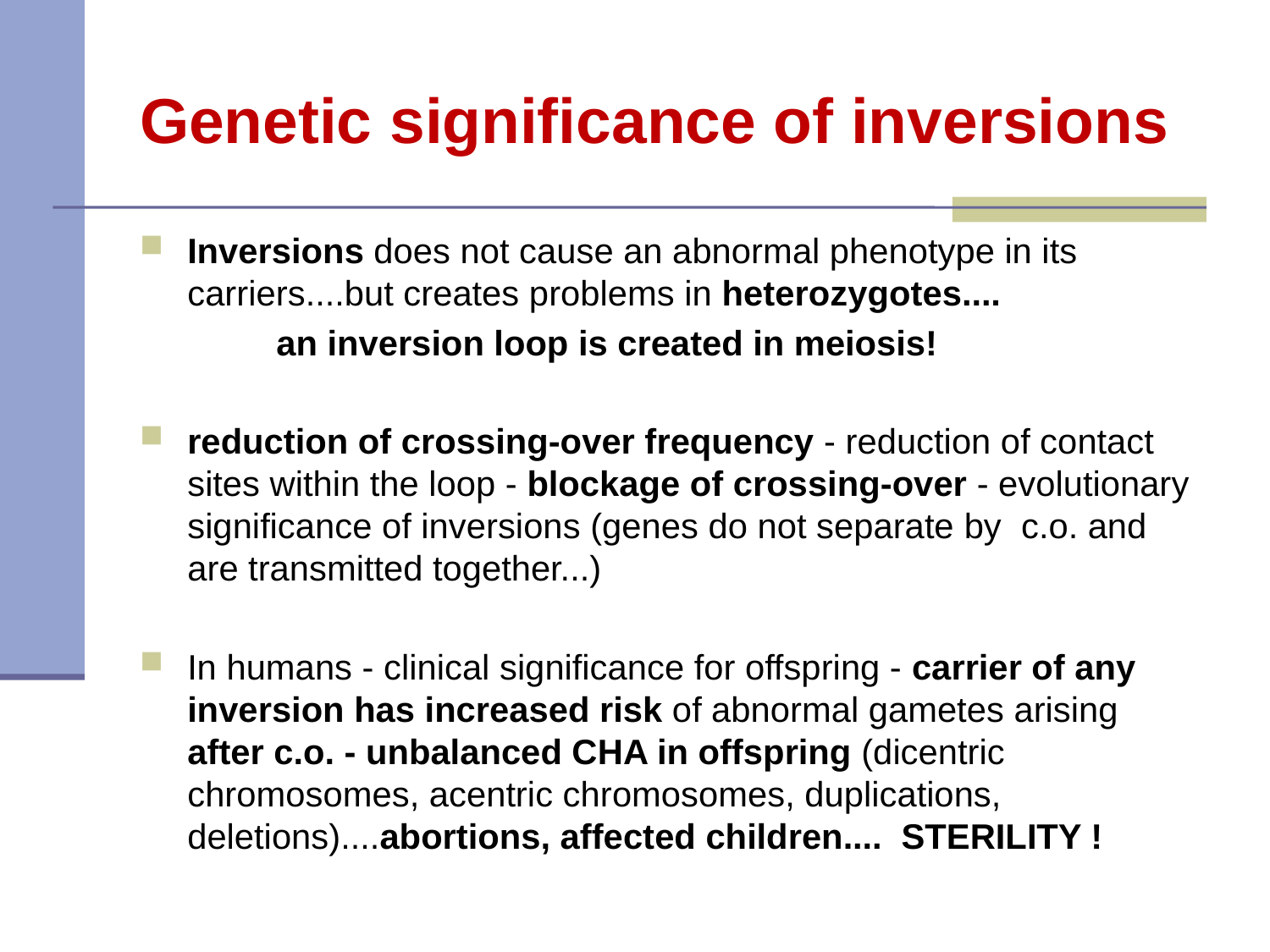

# Genetic significance of inversions
Inversions does not cause an abnormal phenotype in its carriers....but creates problems in heterozygotes....
	 an inversion loop is created in meiosis!

reduction of crossing-over frequency - reduction of contact sites within the loop - blockage of crossing-over - evolutionary significance of inversions (genes do not separate by  c.o. and are transmitted together...)

In humans - clinical significance for offspring - carrier of any inversion has increased risk of abnormal gametes arising after c.o. - unbalanced CHA in offspring (dicentric chromosomes, acentric chromosomes, duplications, deletions)....abortions, affected children....  STERILITY !